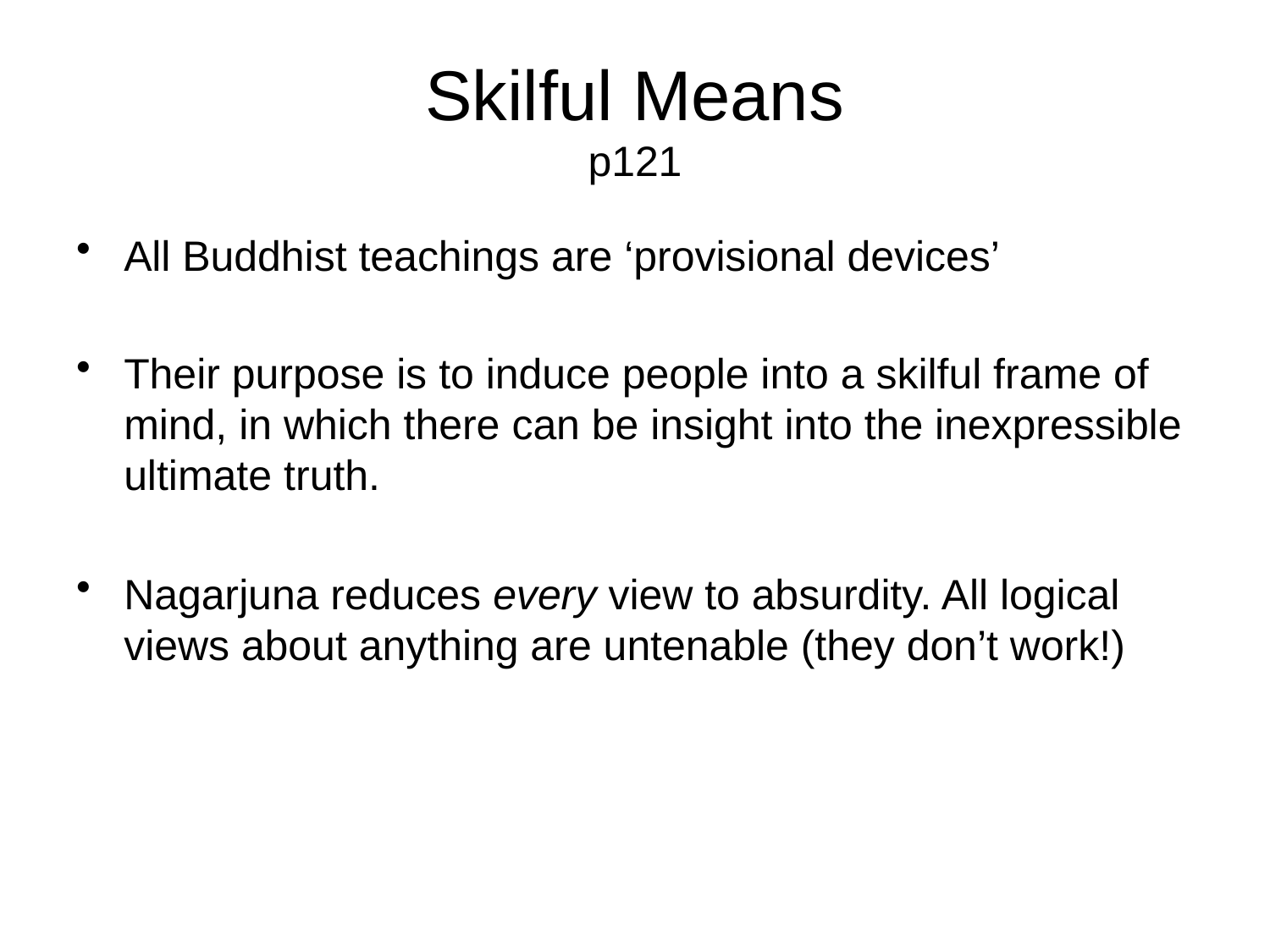

# Skilful Means p121
All Buddhist teachings are ‘provisional devices’

Their purpose is to induce people into a skilful frame of mind, in which there can be insight into the inexpressible ultimate truth.

Nagarjuna reduces every view to absurdity. All logical views about anything are untenable (they don’t work!)